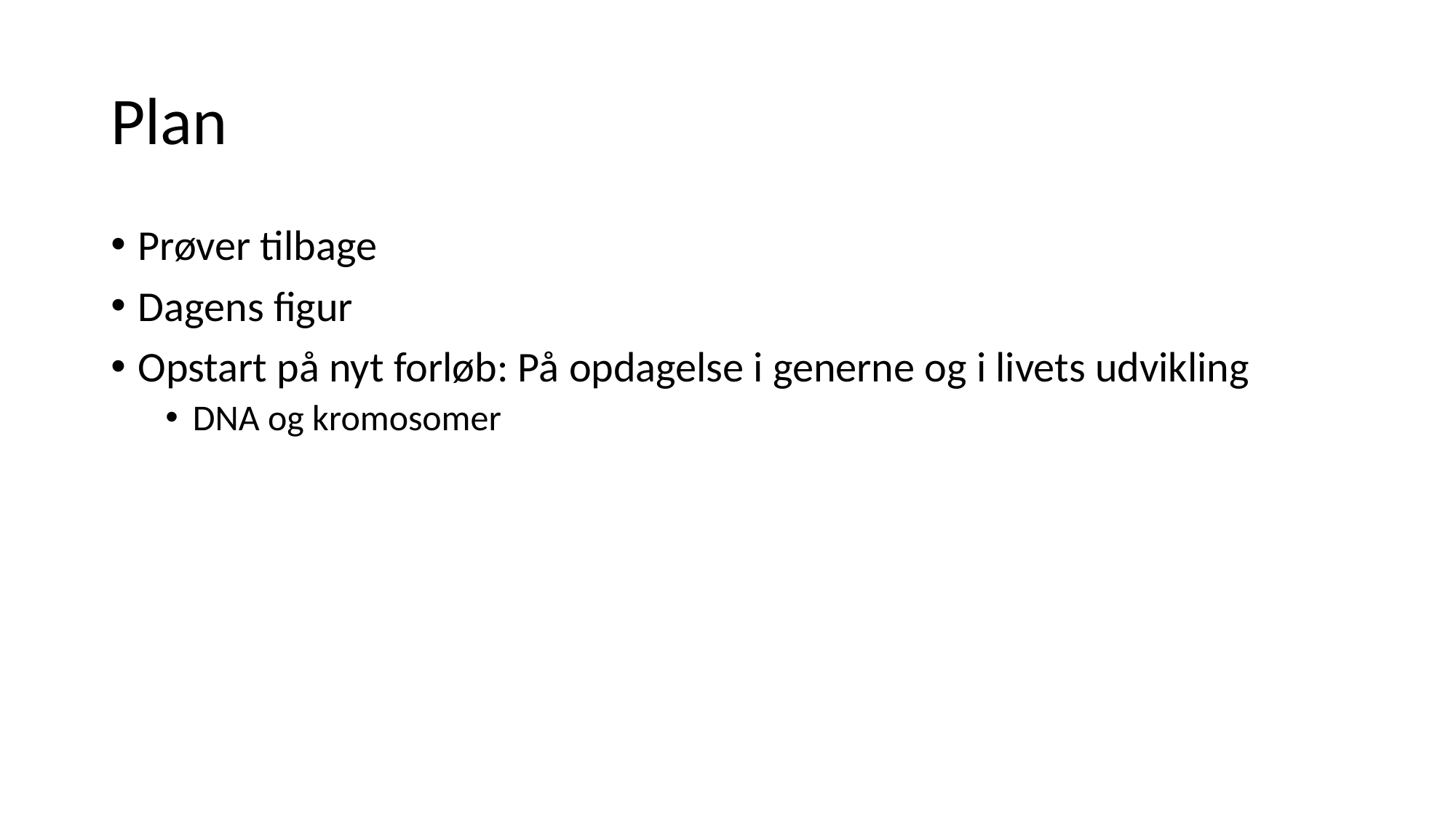

# Plan
Prøver tilbage
Dagens figur
Opstart på nyt forløb: På opdagelse i generne og i livets udvikling
DNA og kromosomer